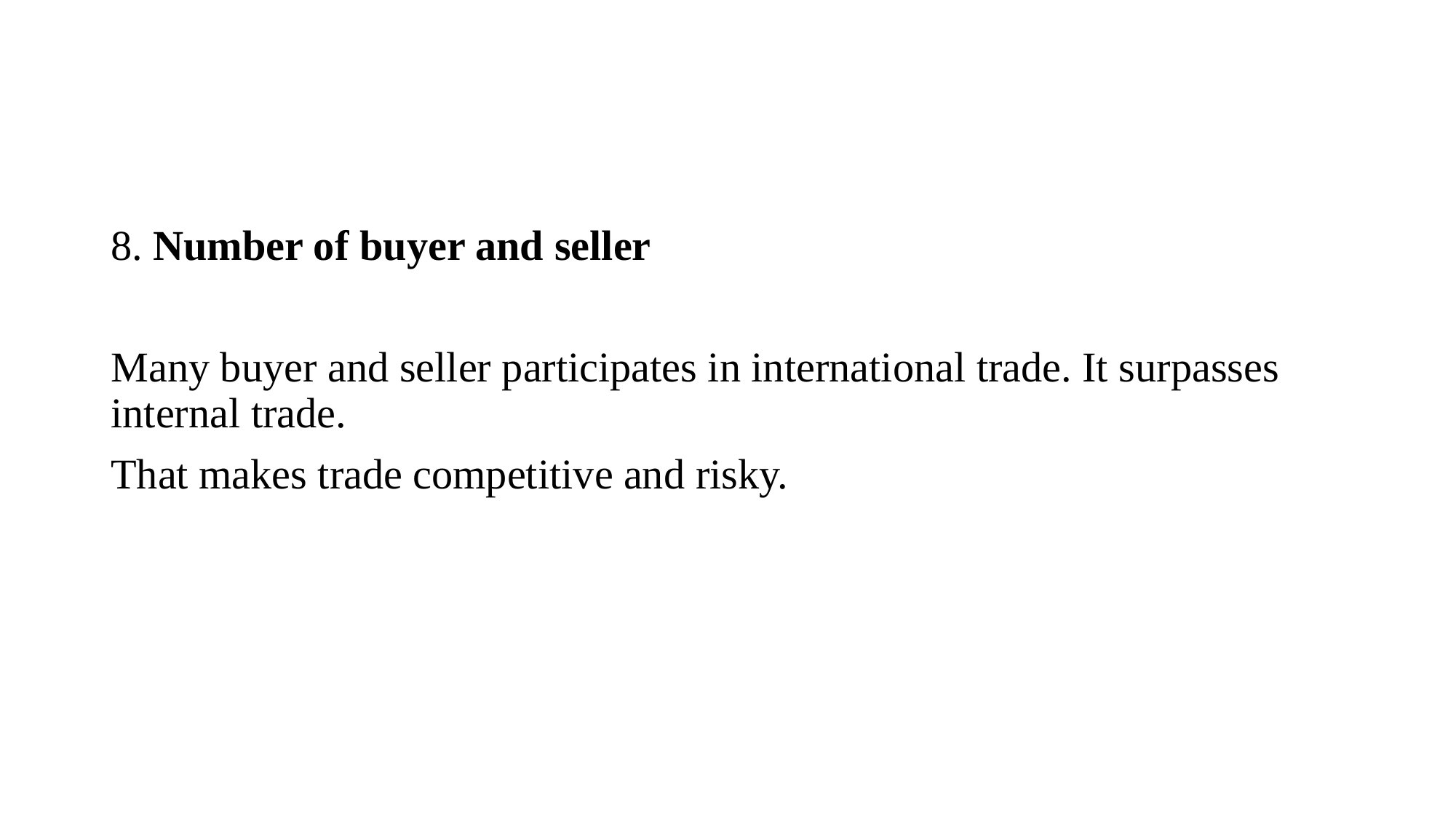

#
8. Number of buyer and seller

Many buyer and seller participates in international trade. It surpasses internal trade.
That makes trade competitive and risky.